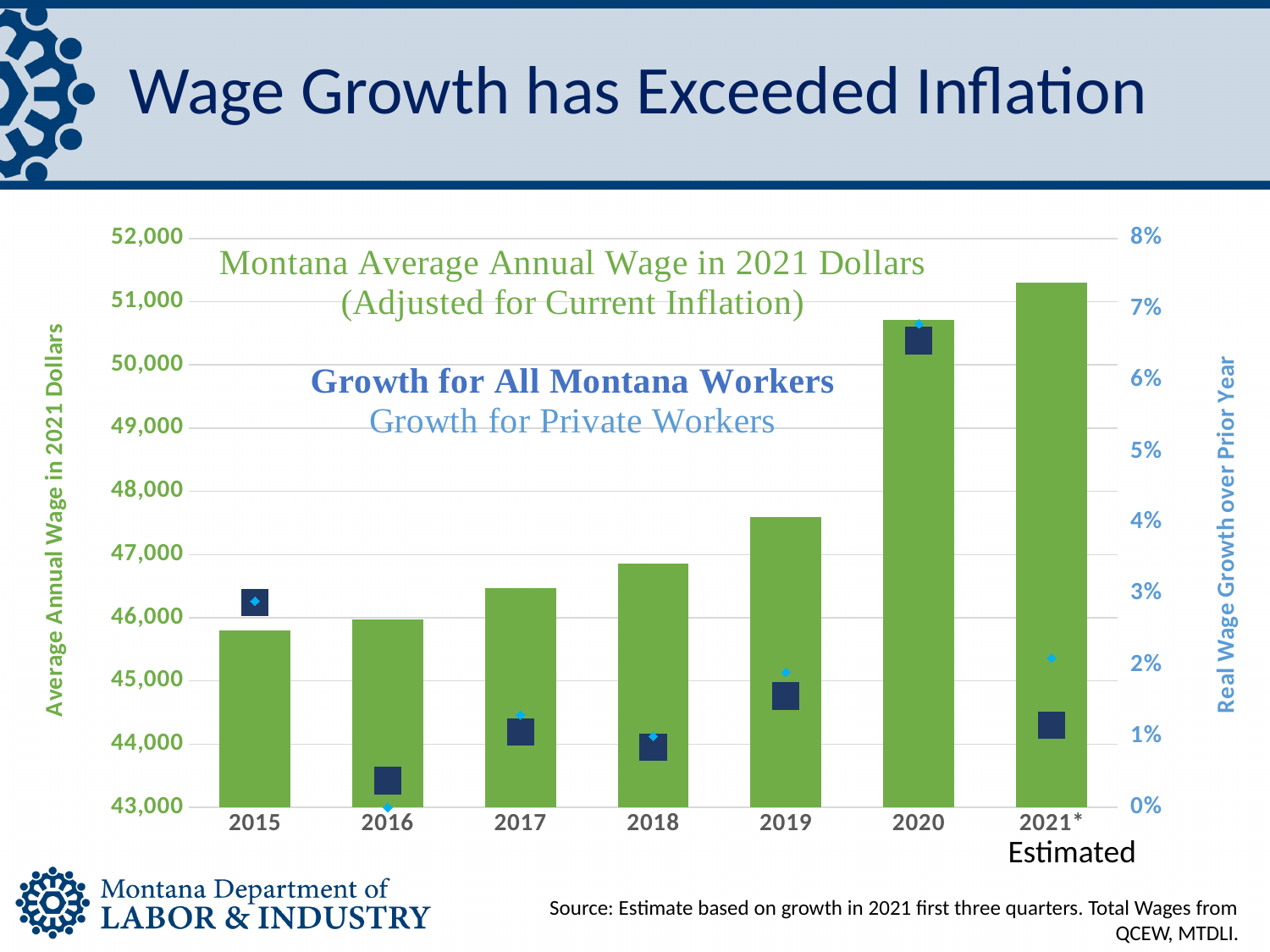

# Wage Growth has Exceeded Inflation

### Chart

| Category | Real Wage in 2021 Dollars | Real Wage Growth | Private Growth |
|---|---|---|---|
| 2015 | 45805.0 | 0.028840322544417152 | 0.029 |
| 2016 | 45977.0 | 0.003755048575482922 | 0.0 |
| 2017 | 46465.0 | 0.010614002653500654 | 0.013 |
| 2018 | 46856.0 | 0.00841493597331322 | 0.01 |
| 2019 | 47590.0 | 0.0156650162199079 | 0.019 |
| 2020 | 50713.0 | 0.06562303004832959 | 0.068 |
| 2021* | 51300.0 | 0.011574941336540912 | 0.021 |
Estimated
Source: Estimate based on growth in 2021 first three quarters. Total Wages from QCEW, MTDLI.